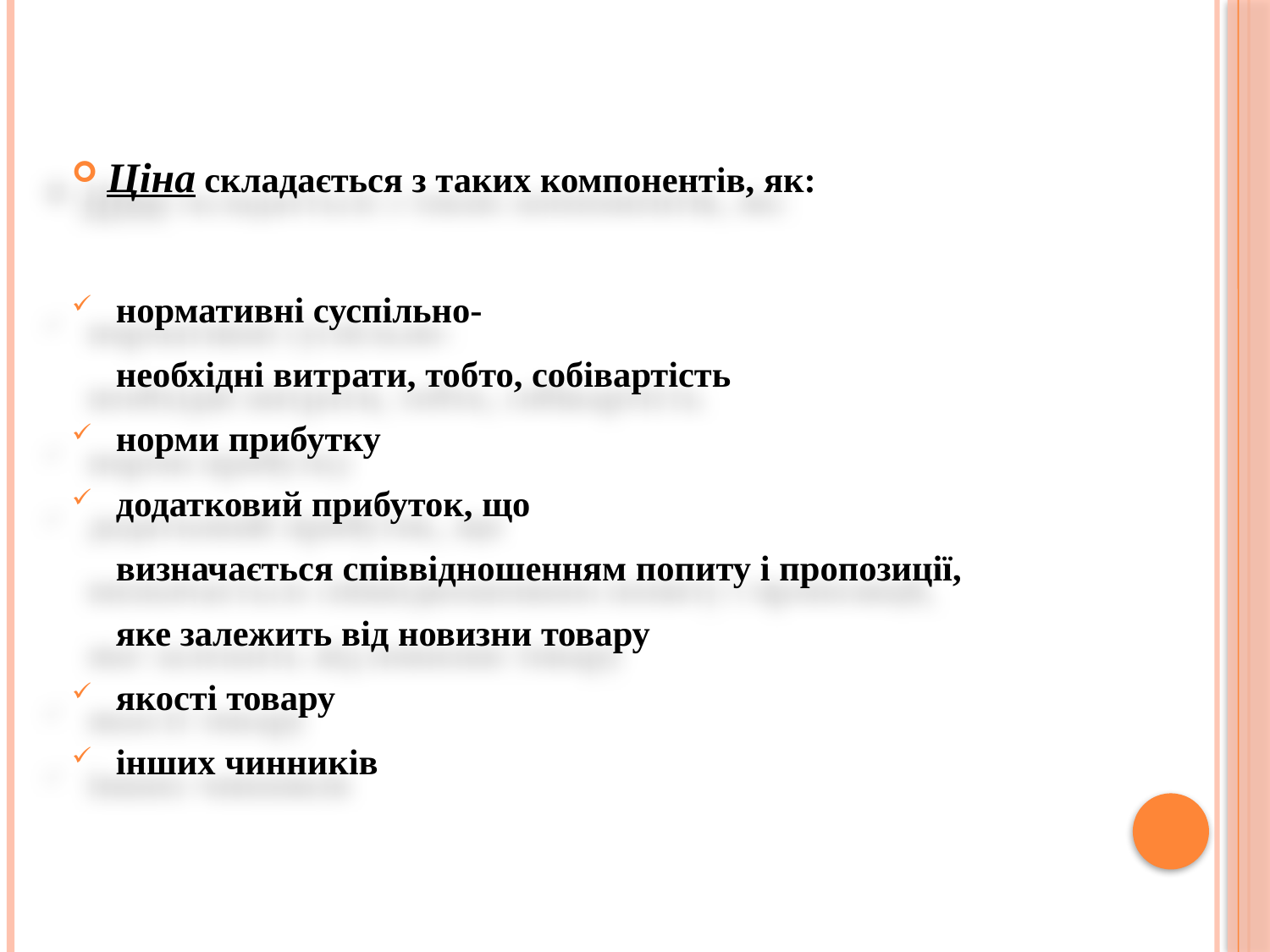

Ціна складається з таких компонентів, як:

нормативні суспільно-необхідні витрати, тобто, собівартість
норми прибутку
додатковий прибуток, що визначається співвідношенням попиту і пропозиції,  яке залежить від новизни товару
якості товару
інших чинників